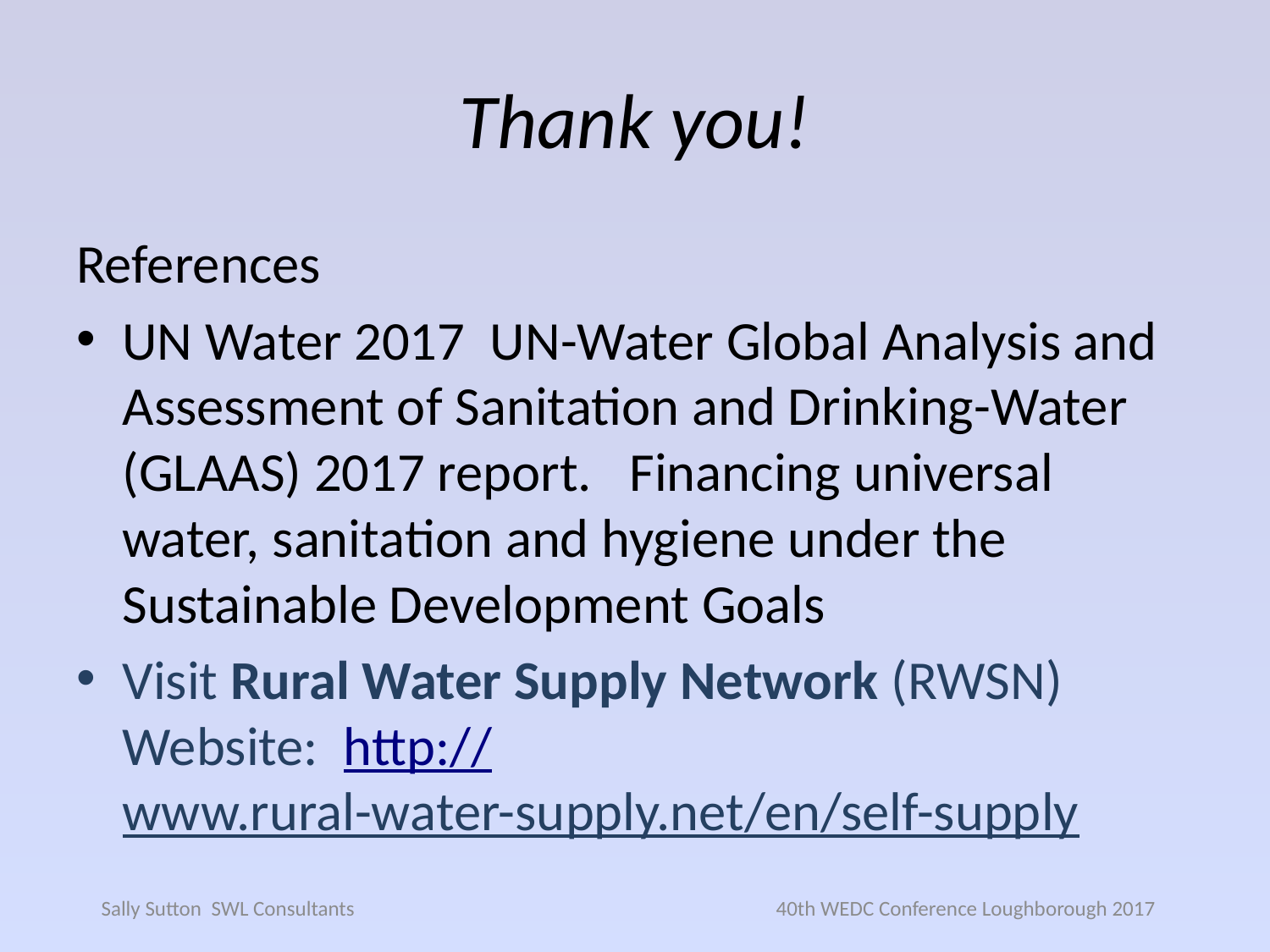

# Thank you!
References
UN Water 2017  UN-Water Global Analysis and Assessment of Sanitation and Drinking-Water (GLAAS) 2017 report.   Financing universal water, sanitation and hygiene under the Sustainable Development Goals
Visit Rural Water Supply Network (RWSN) Website:  http://www.rural-water-supply.net/en/self-supply
Sally Sutton  SWL Consultants                                                                                       40th WEDC Conference Loughborough 2017